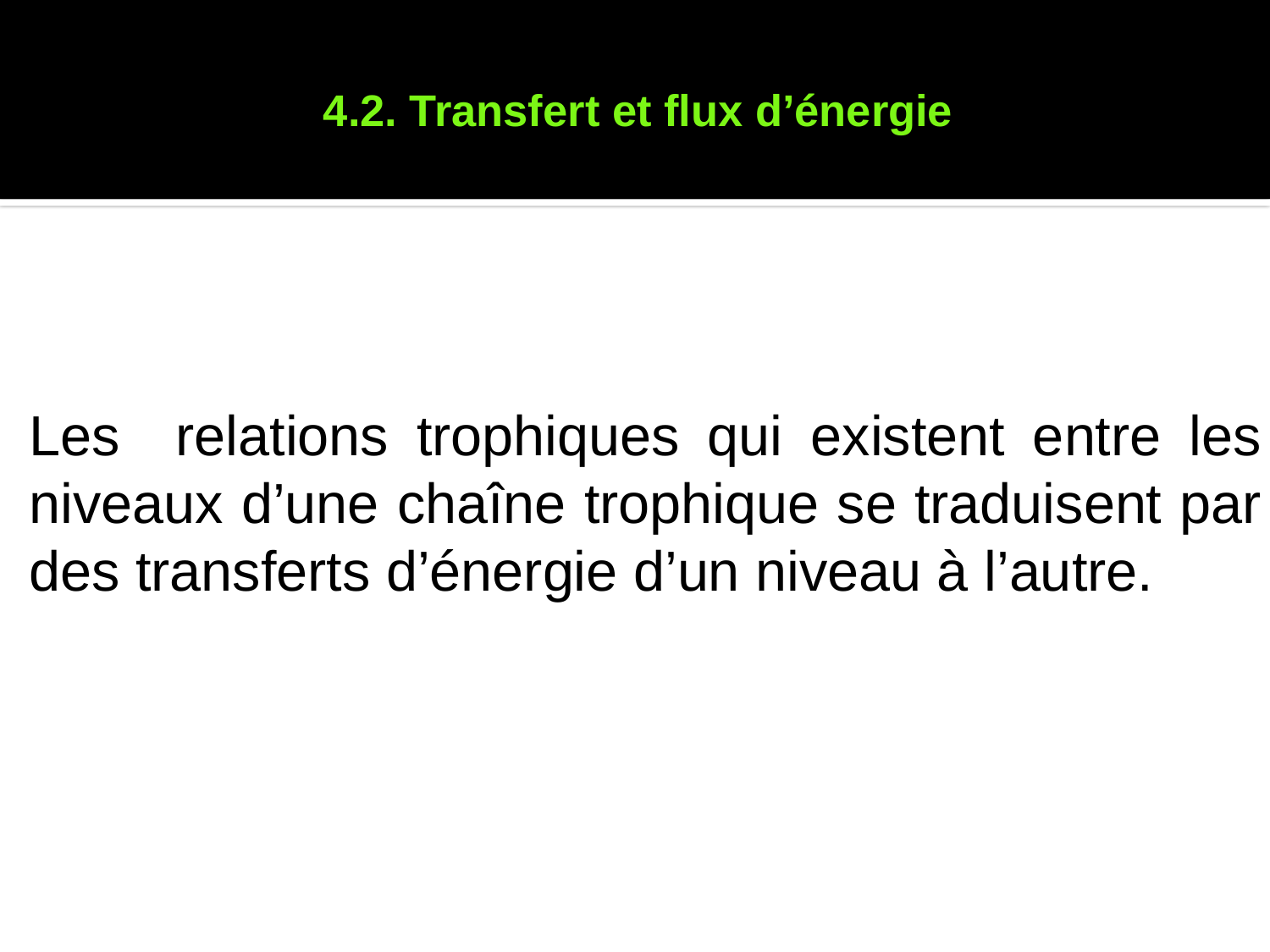

# 4.2. Transfert et flux d’énergie
Les  relations trophiques qui existent entre les niveaux d’une chaîne trophique se traduisent par des transferts d’énergie d’un niveau à l’autre.